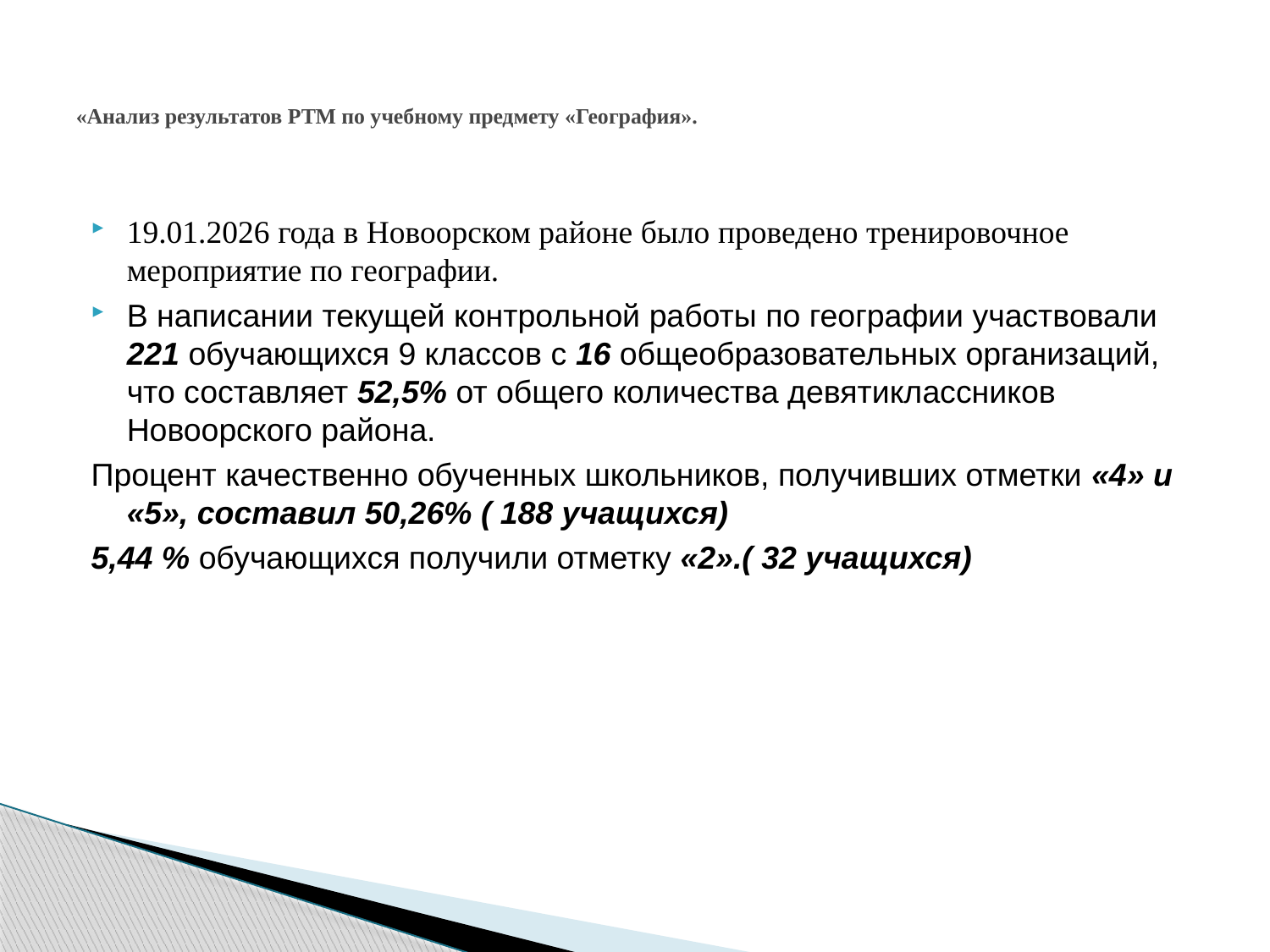

# «Анализ результатов РТМ по учебному предмету «География».
19.01.2026 года в Новоорском районе было проведено тренировочное мероприятие по географии.
В написании текущей контрольной работы по географии участвовали 221 обучающихся 9 классов с 16 общеобразовательных организаций, что составляет 52,5% от общего количества девятиклассников Новоорского района.
Процент качественно обученных школьников, получивших отметки «4» и «5», составил 50,26% ( 188 учащихся)
5,44 % обучающихся получили отметку «2».( 32 учащихся)